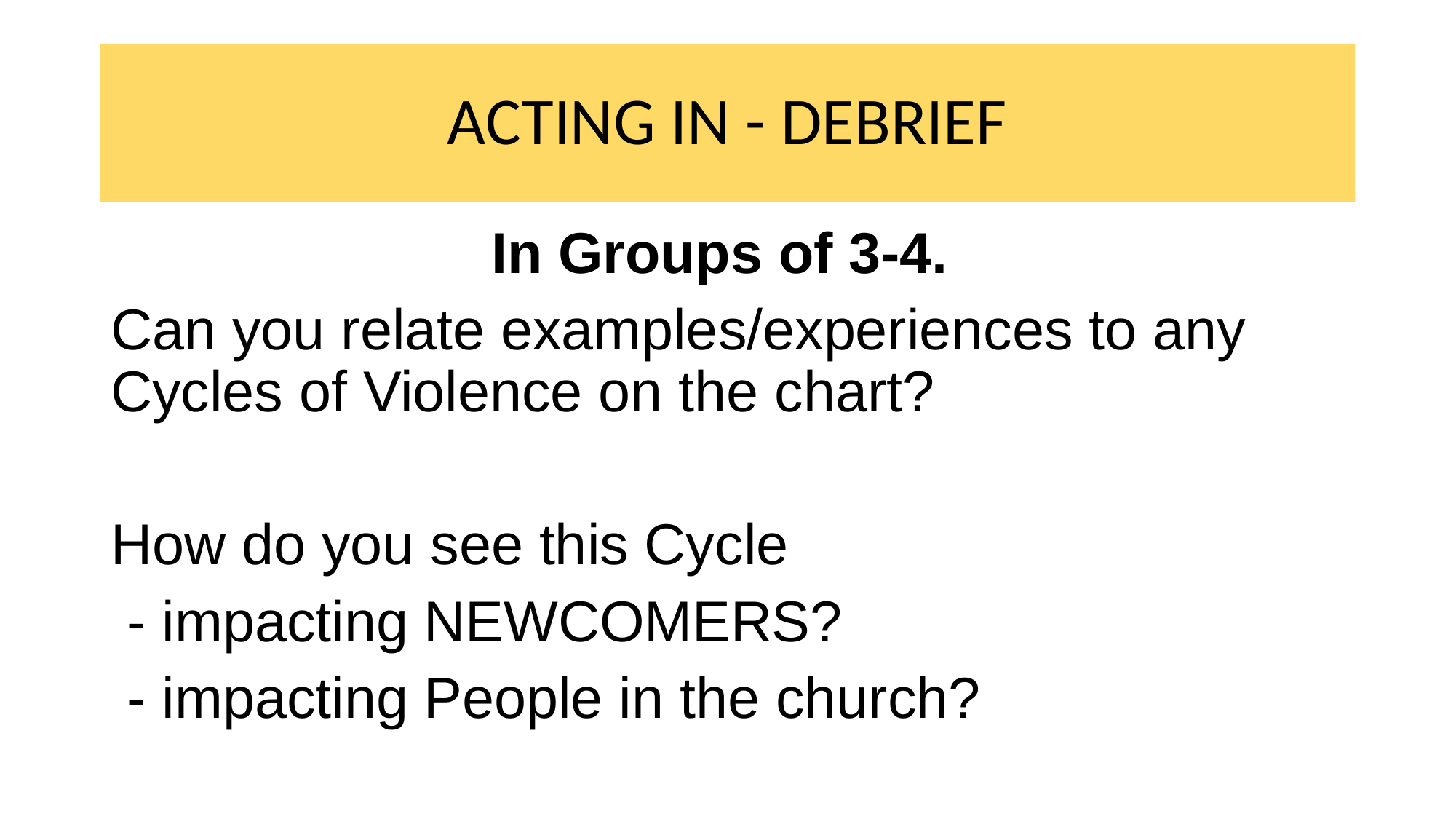

# ACTING IN - DEBRIEF
In Groups of 3-4.
Can you relate examples/experiences to any Cycles of Violence on the chart?

How do you see this Cycle
 - impacting NEWCOMERS?
 - impacting People in the church?